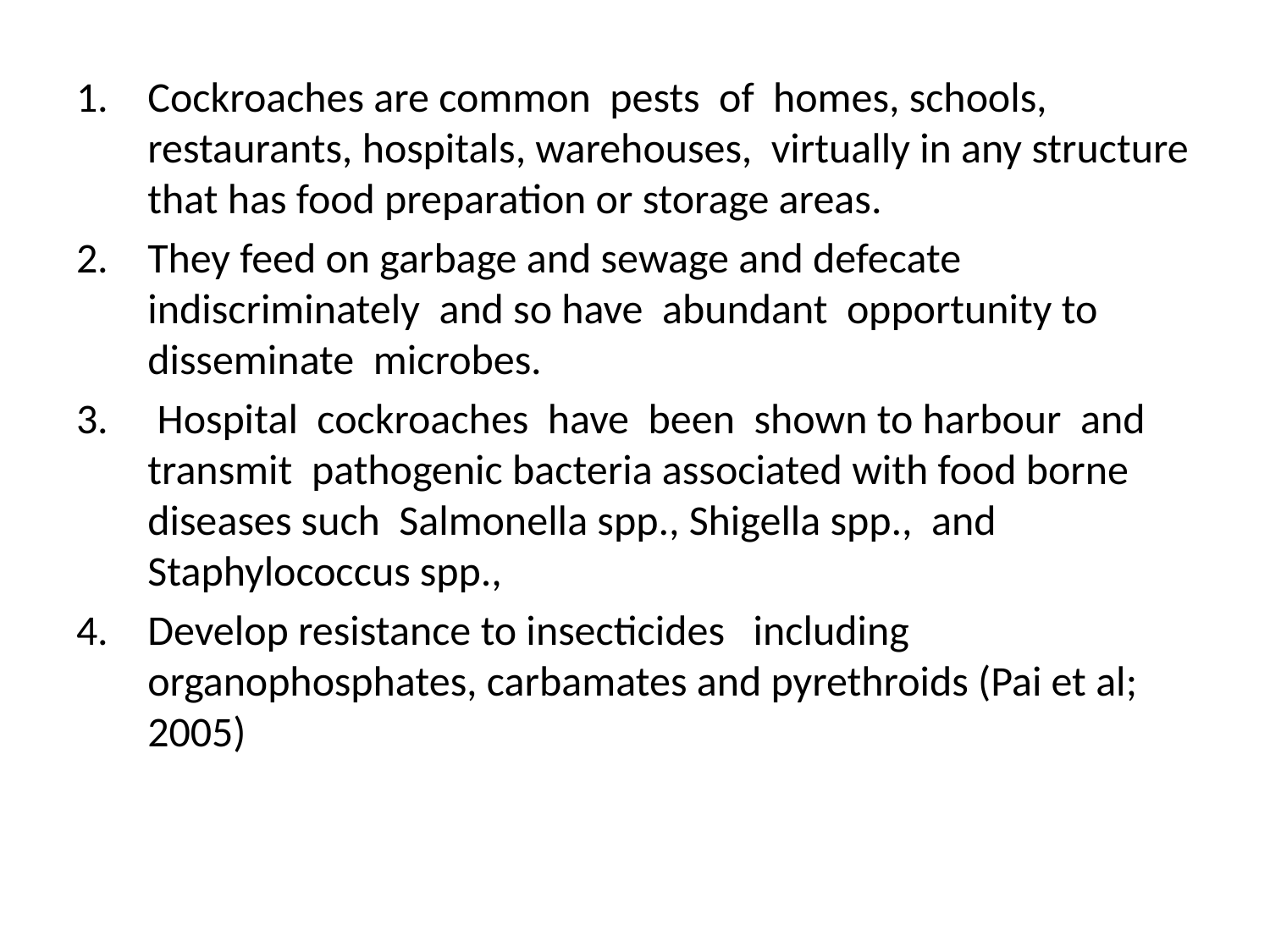

Cockroaches are common  pests  of  homes, schools, restaurants, hospitals, warehouses,  virtually in any structure that has food preparation or storage areas.
They feed on garbage and sewage and defecate  indiscriminately  and so have  abundant  opportunity to disseminate  microbes.
 Hospital  cockroaches  have  been  shown to harbour  and  transmit  pathogenic bacteria associated with food borne diseases such  Salmonella spp., Shigella spp.,  and Staphylococcus spp.,
Develop resistance to insecticides   including organophosphates, carbamates and pyrethroids (Pai et al; 2005)